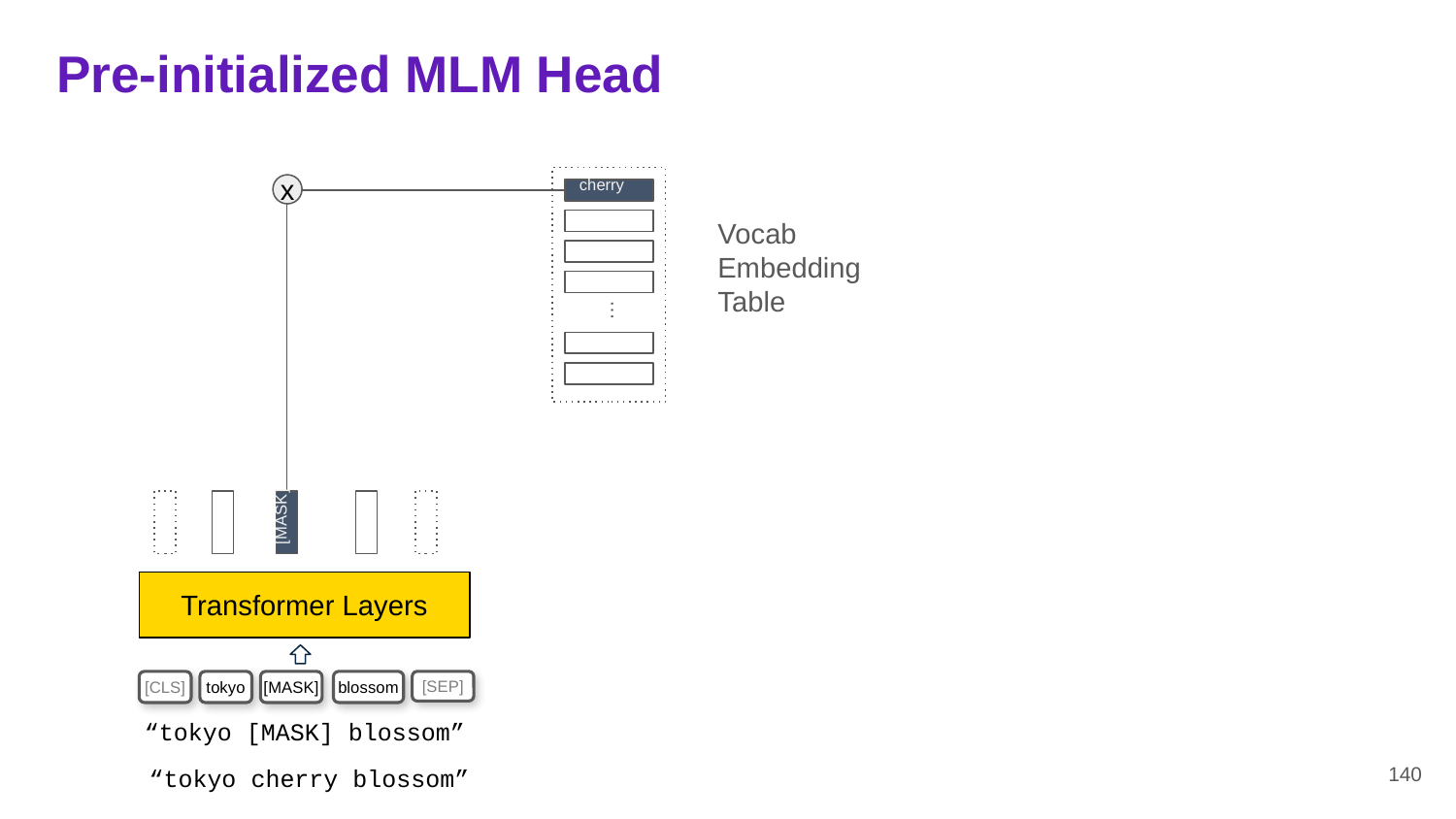

# Pre-initialized MLM Head

cherry

x

Vocab
Embedding
Table

…

[MASK]

Transformer Layers

[MASK]
[CLS]
tokyo
blossom
[SEP]
“tokyo [MASK] blossom”
140
“tokyo cherry blossom”